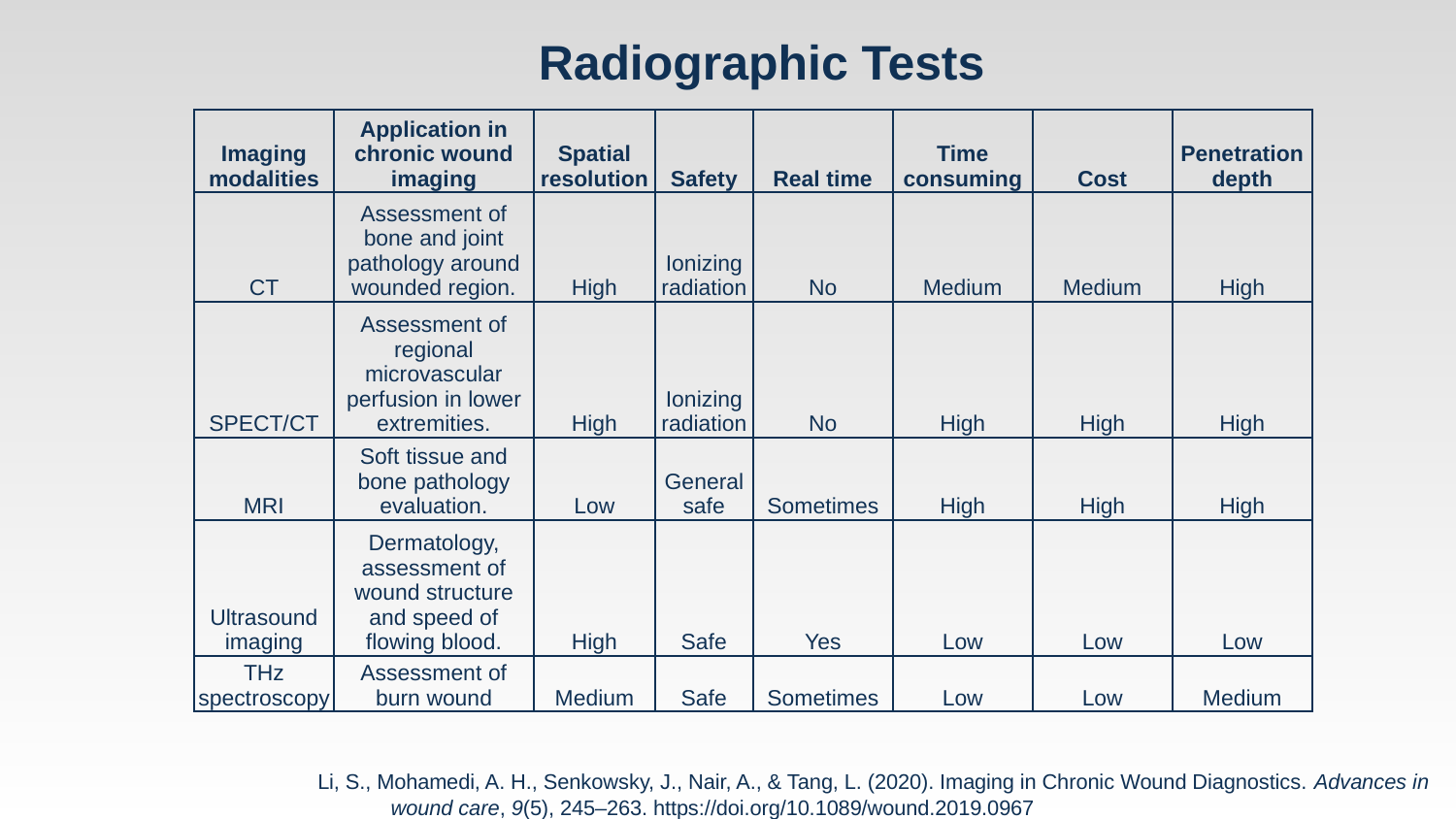

Radiographic Tests
| Imaging modalities | Application in chronic wound imaging | Spatial resolution | Safety | Real time | Time consuming | Cost | Penetration depth |
| --- | --- | --- | --- | --- | --- | --- | --- |
| CT | Assessment of bone and joint pathology around wounded region. | High | Ionizing radiation | No | Medium | Medium | High |
| SPECT/CT | Assessment of regional microvascular perfusion in lower extremities. | High | Ionizing radiation | No | High | High | High |
| MRI | Soft tissue and bone pathology evaluation. | Low | General safe | Sometimes | High | High | High |
| Ultrasound imaging | Dermatology, assessment of wound structure and speed of flowing blood. | High | Safe | Yes | Low | Low | Low |
| THz spectroscopy | Assessment of burn wound | Medium | Safe | Sometimes | Low | Low | Medium |
A comparison of five different imaging modalities for chronic wound diagnosis

Li, S., Mohamedi, A. H., Senkowsky, J., Nair, A., & Tang, L. (2020). Imaging in Chronic Wound Diagnostics. Advances in wound care, 9(5), 245–263. https://doi.org/10.1089/wound.2019.0967